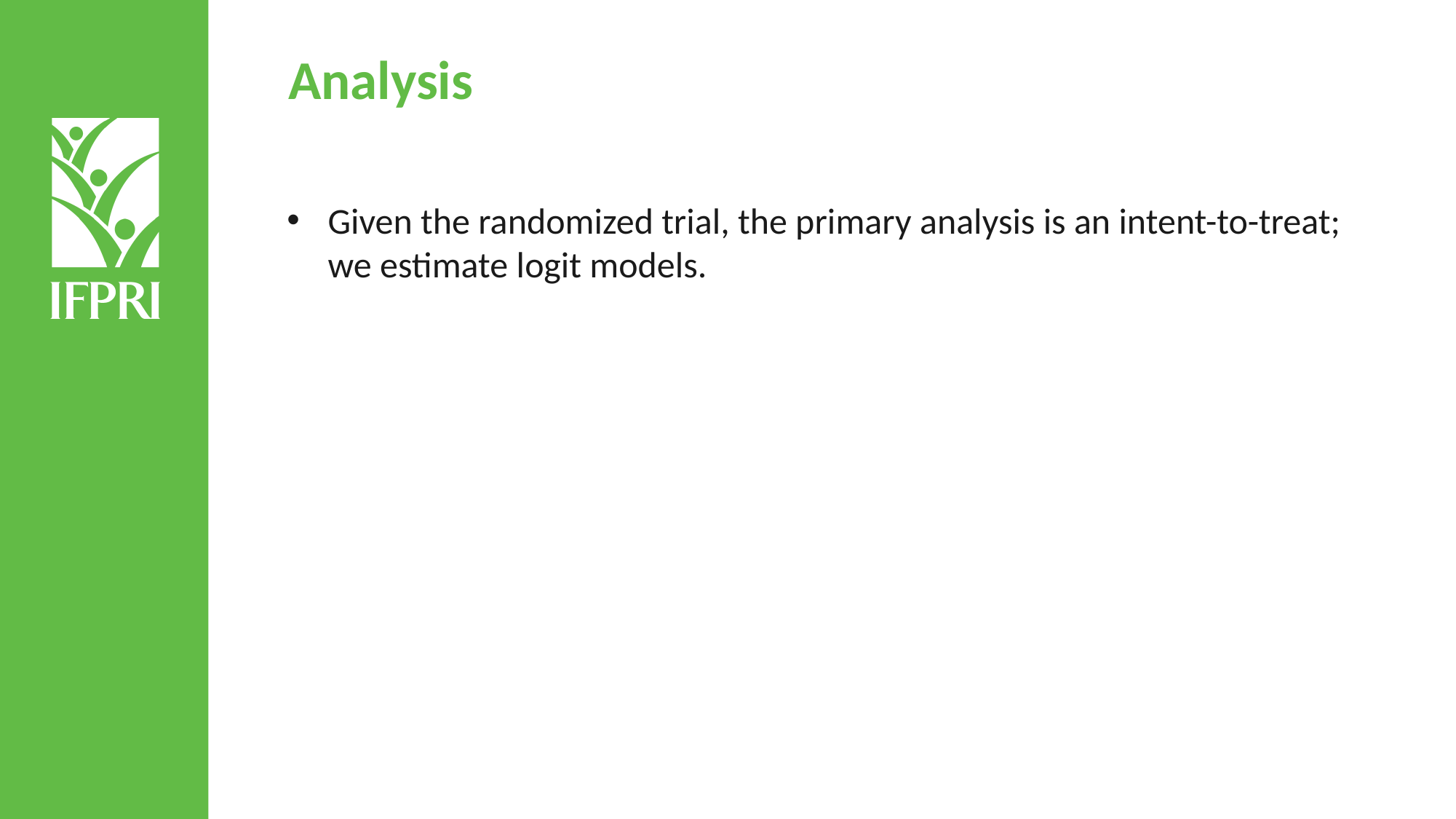

Analysis
Given the randomized trial, the primary analysis is an intent-to-treat; we estimate logit models.